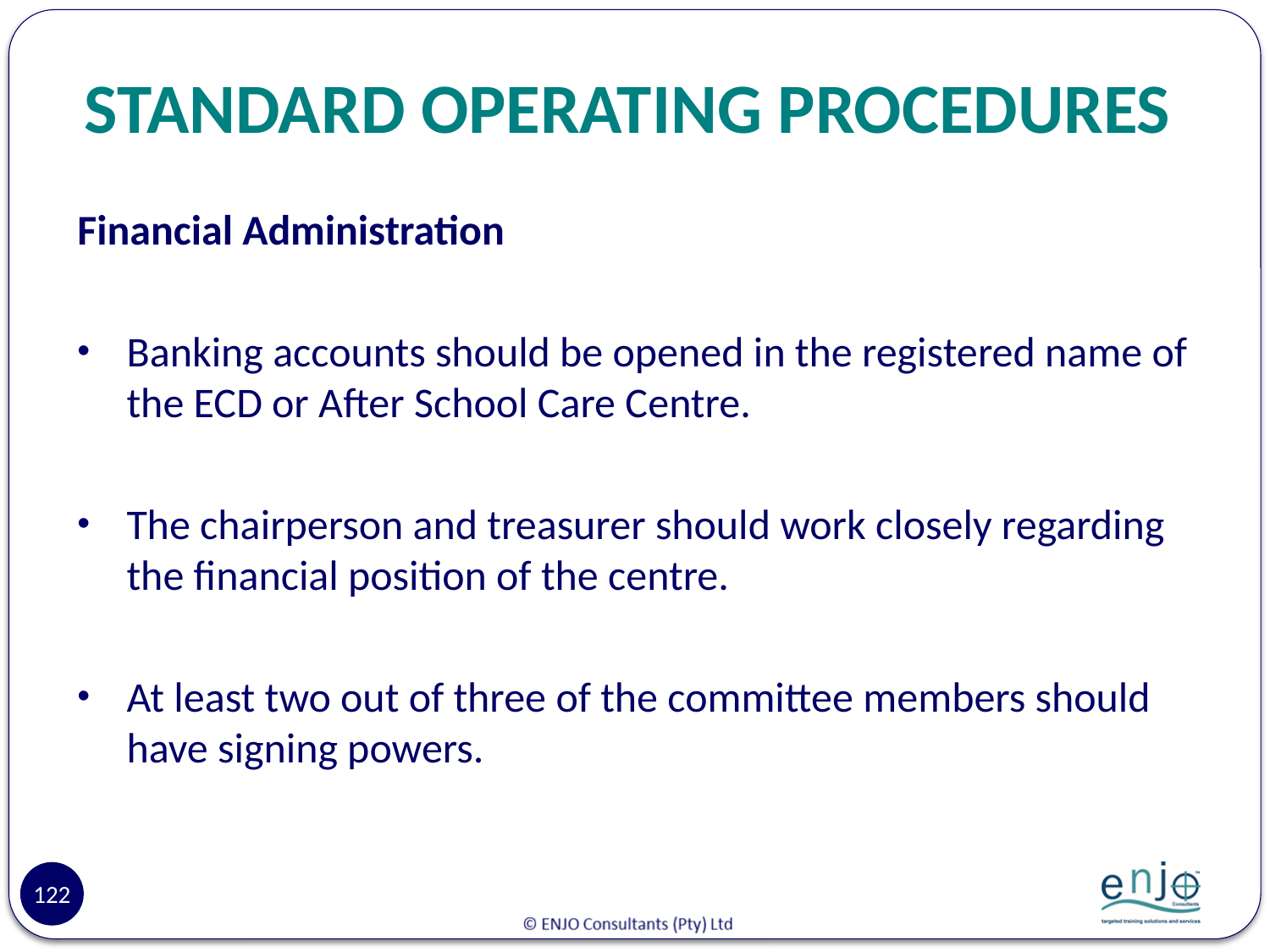

# STANDARD OPERATING PROCEDURES
Financial Administration

Banking accounts should be opened in the registered name of the ECD or After School Care Centre.

The chairperson and treasurer should work closely regarding the financial position of the centre.

At least two out of three of the committee members should have signing powers.

122